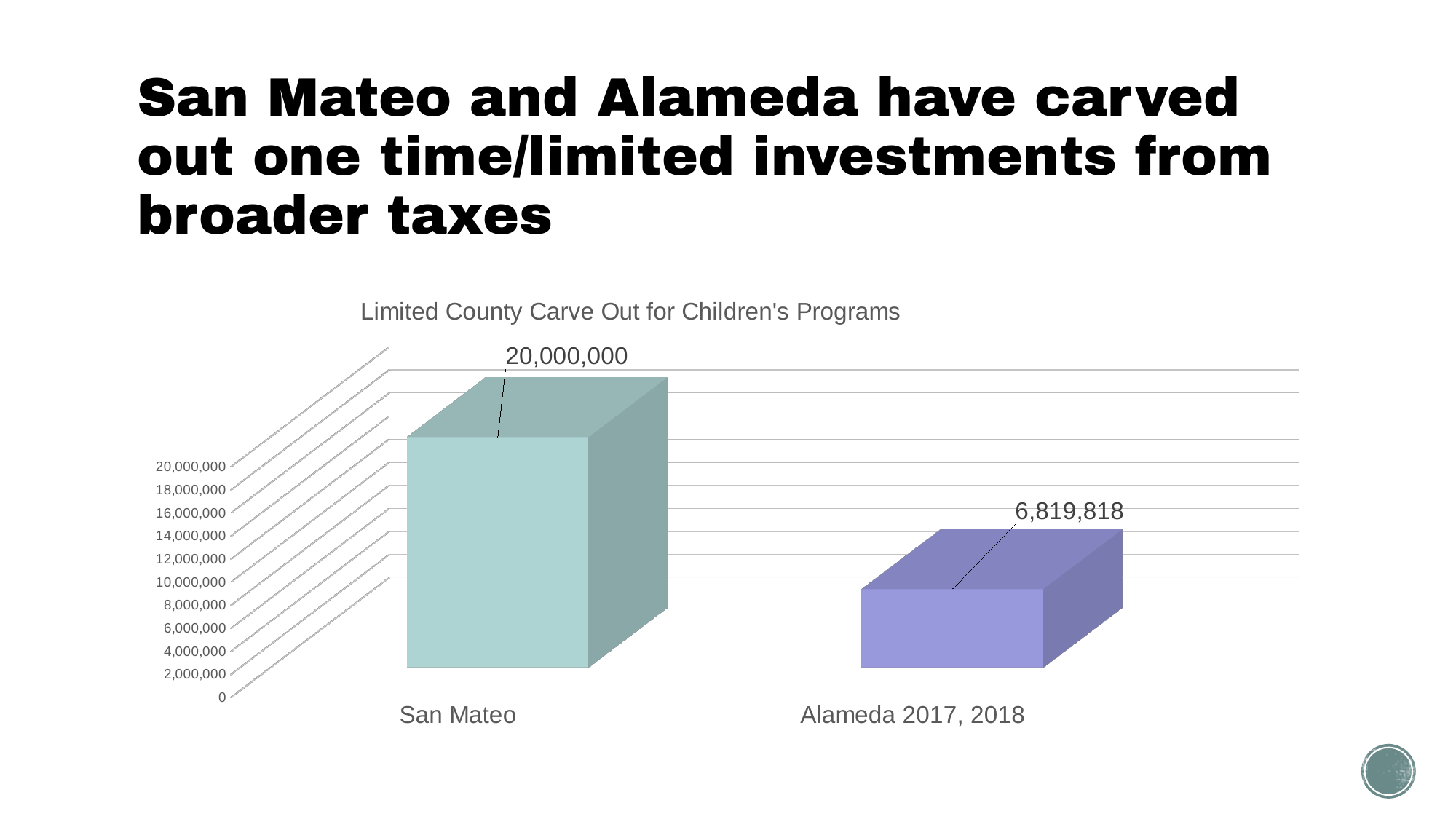

# San Mateo and Alameda have carved out one time/limited investments from broader taxes

[unsupported chart]